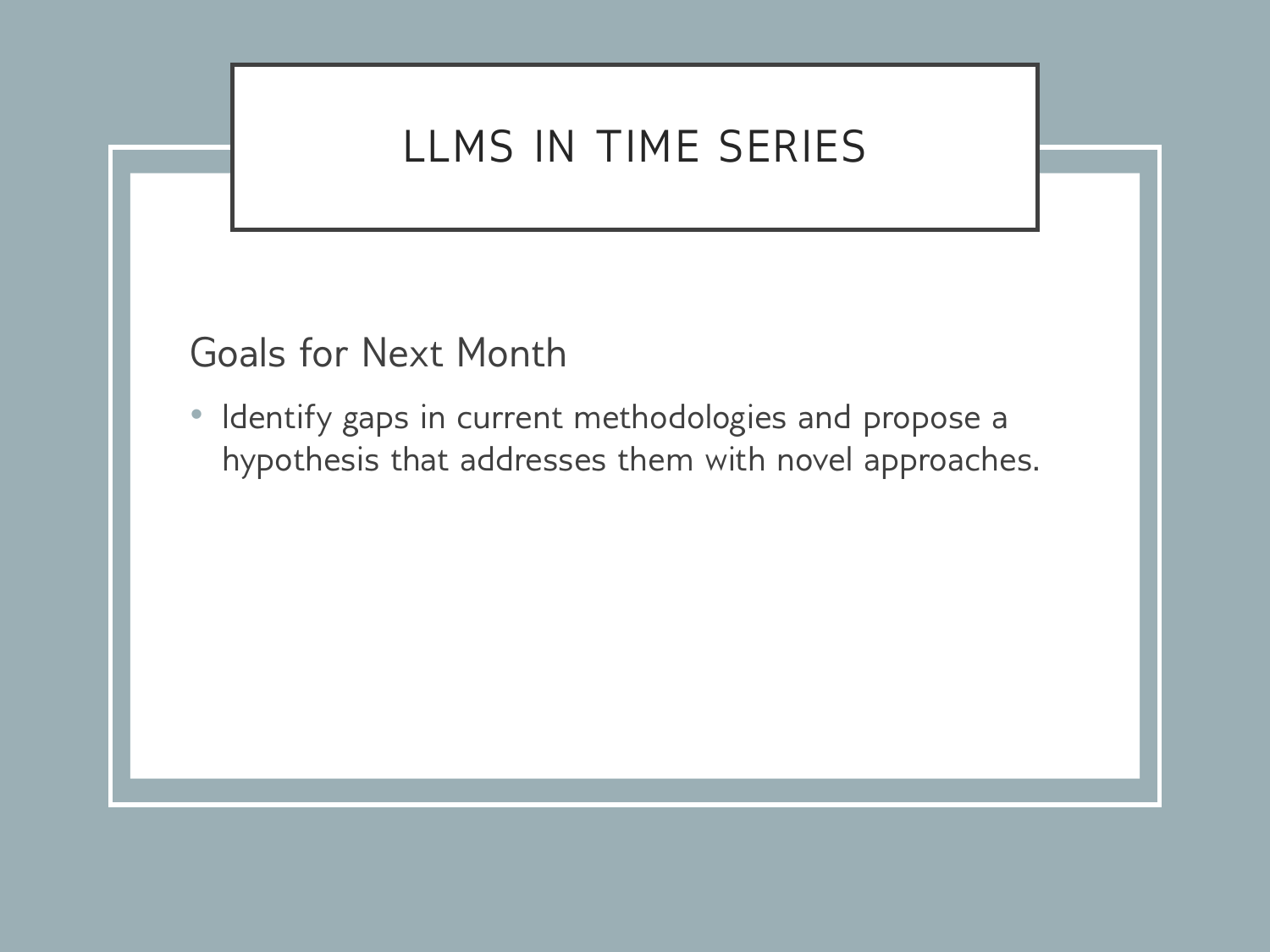

# LLMs in Time Series

Goals for Next Month
Identify gaps in current methodologies and propose a hypothesis that addresses them with novel approaches.